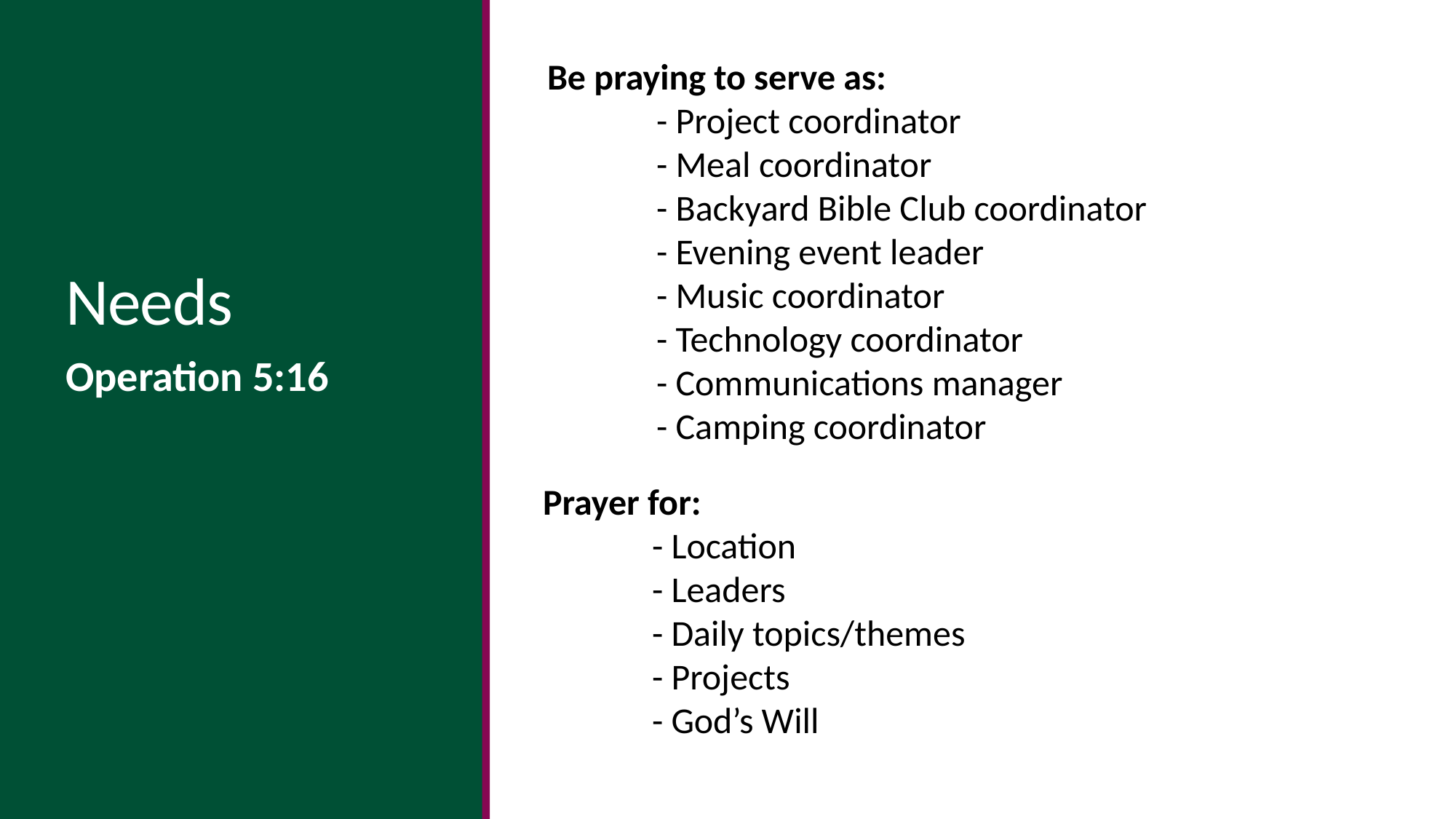

Be praying to serve as:
	- Project coordinator
	- Meal coordinator
	- Backyard Bible Club coordinator
	- Evening event leader
	- Music coordinator
	- Technology coordinator
	- Communications manager
	- Camping coordinator

# Needs
Operation 5:16
Prayer for:
	- Location
	- Leaders
	- Daily topics/themes
	- Projects
	- God’s Will